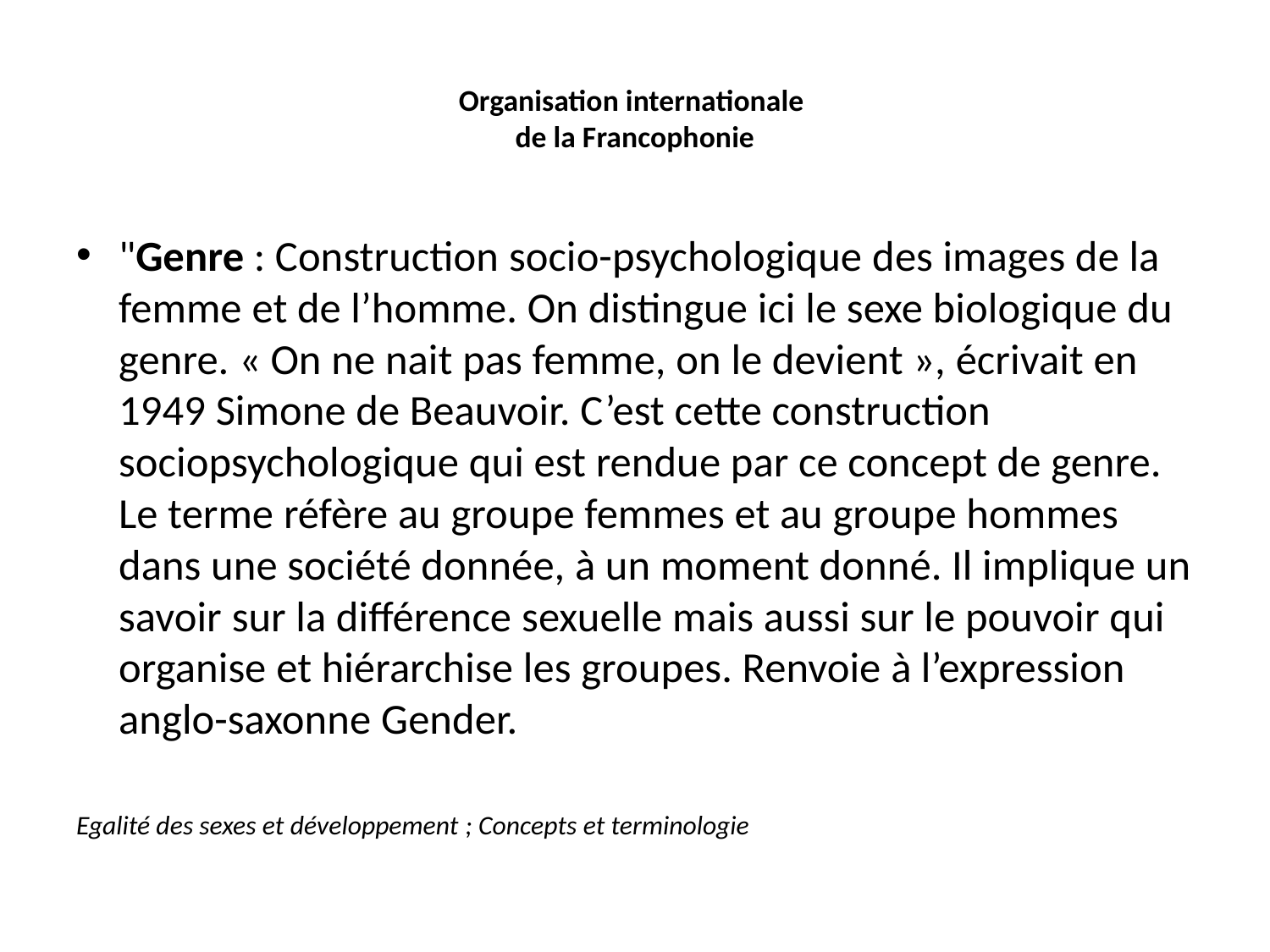

# Organisation internationale de la Francophonie
"Genre : Construction socio-psychologique des images de la femme et de l’homme. On distingue ici le sexe biologique du genre. « On ne nait pas femme, on le devient », écrivait en 1949 Simone de Beauvoir. C’est cette construction sociopsychologique qui est rendue par ce concept de genre. Le terme réfère au groupe femmes et au groupe hommes dans une société donnée, à un moment donné. Il implique un savoir sur la différence sexuelle mais aussi sur le pouvoir qui organise et hiérarchise les groupes. Renvoie à l’expression anglo-saxonne Gender.

Egalité des sexes et développement ; Concepts et terminologie